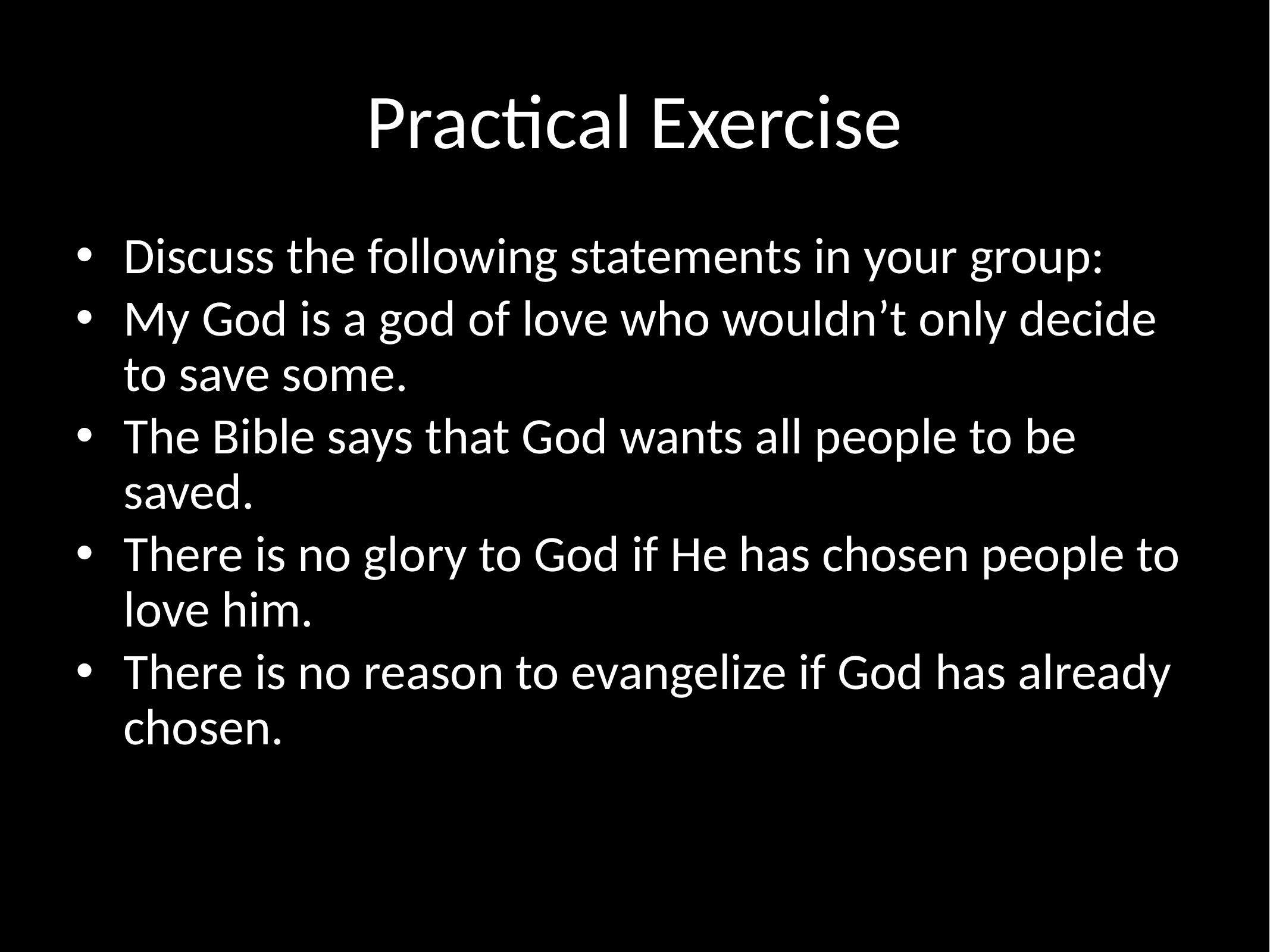

# Practical Exercise
Discuss the following statements in your group:
My God is a god of love who wouldn’t only decide to save some.
The Bible says that God wants all people to be saved.
There is no glory to God if He has chosen people to love him.
There is no reason to evangelize if God has already chosen.